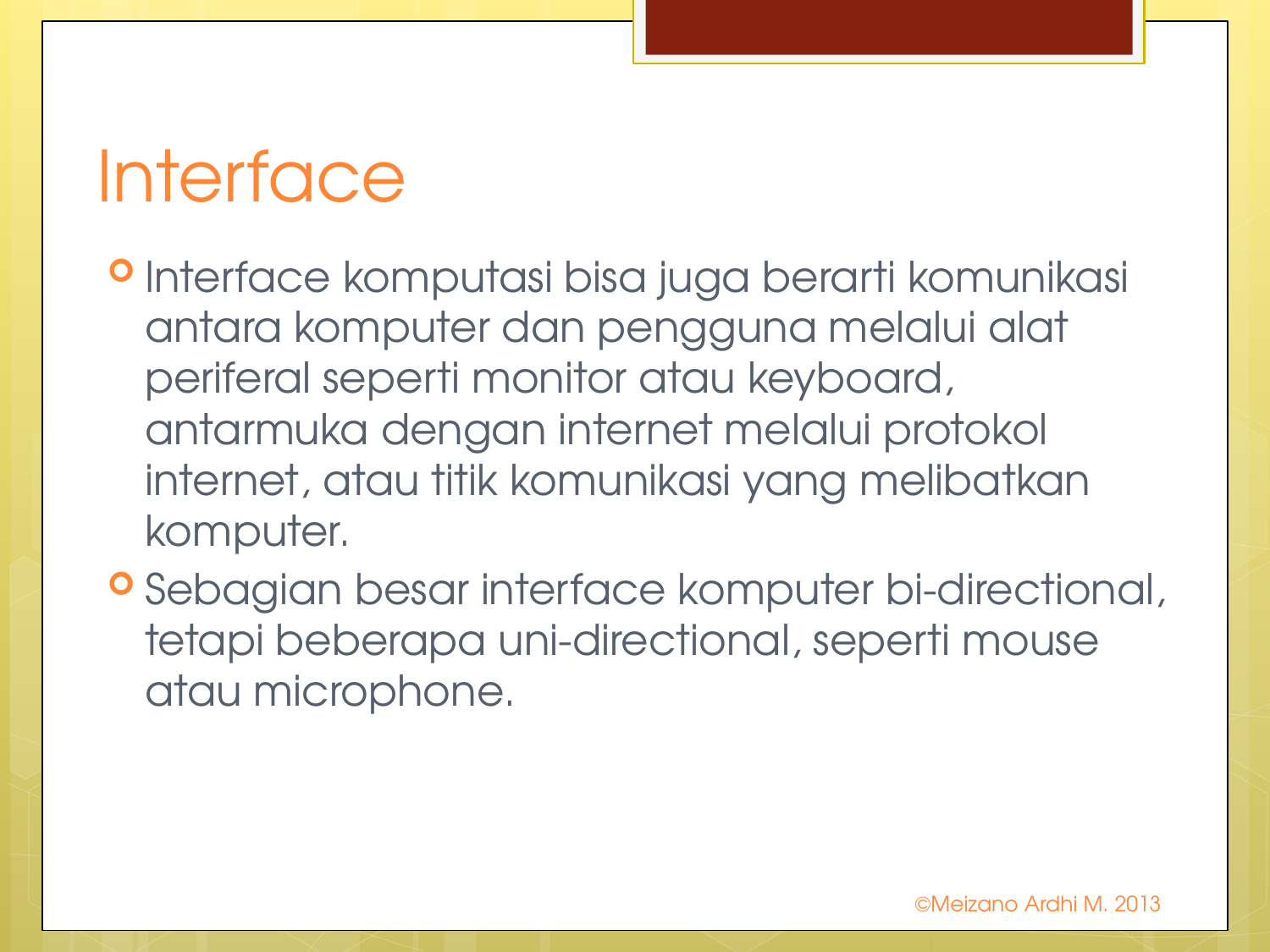

# Interface
Interface komputasi bisa juga berarti komunikasi antara komputer dan pengguna melalui alat periferal seperti monitor atau keyboard, antarmuka dengan internet melalui protokol internet, atau titik komunikasi yang melibatkan komputer.
Sebagian besar interface komputer bi-directional, tetapi beberapa uni-directional, seperti mouse atau microphone.
©Meizano Ardhi M. 2013